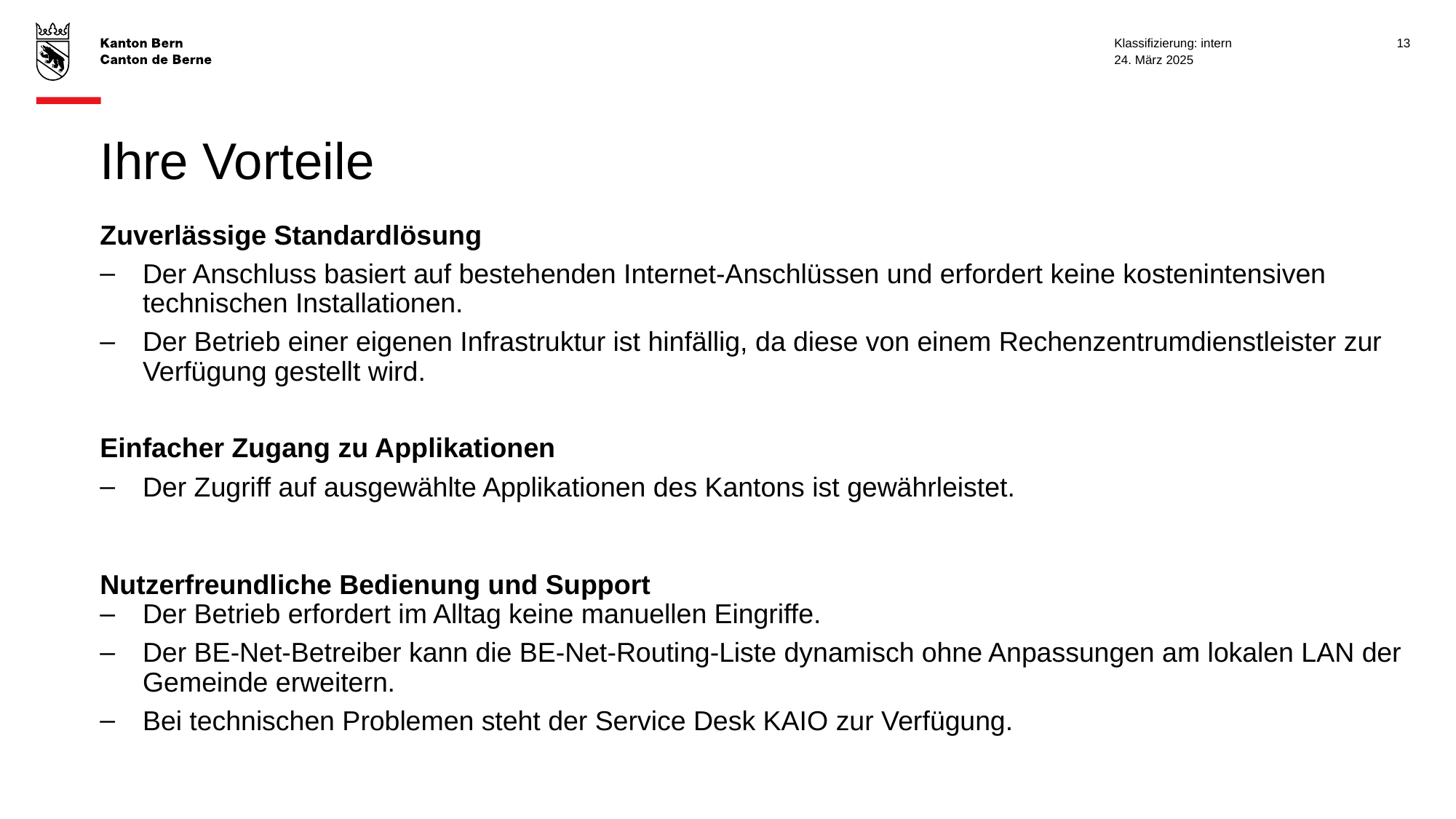

Klassifizierung: intern
13
24. März 2025
# Ihre Vorteile
Zuverlässige Standardlösung
Der Anschluss basiert auf bestehenden Internet-Anschlüssen und erfordert keine kostenintensiven technischen Installationen.
Der Betrieb einer eigenen Infrastruktur ist hinfällig, da diese von einem Rechenzentrumdienstleister zur Verfügung gestellt wird.

Einfacher Zugang zu Applikationen
Der Zugriff auf ausgewählte Applikationen des Kantons ist gewährleistet.

Nutzerfreundliche Bedienung und Support
Der Betrieb erfordert im Alltag keine manuellen Eingriffe.
Der BE-Net-Betreiber kann die BE-Net-Routing-Liste dynamisch ohne Anpassungen am lokalen LAN der Gemeinde erweitern.
Bei technischen Problemen steht der Service Desk KAIO zur Verfügung.